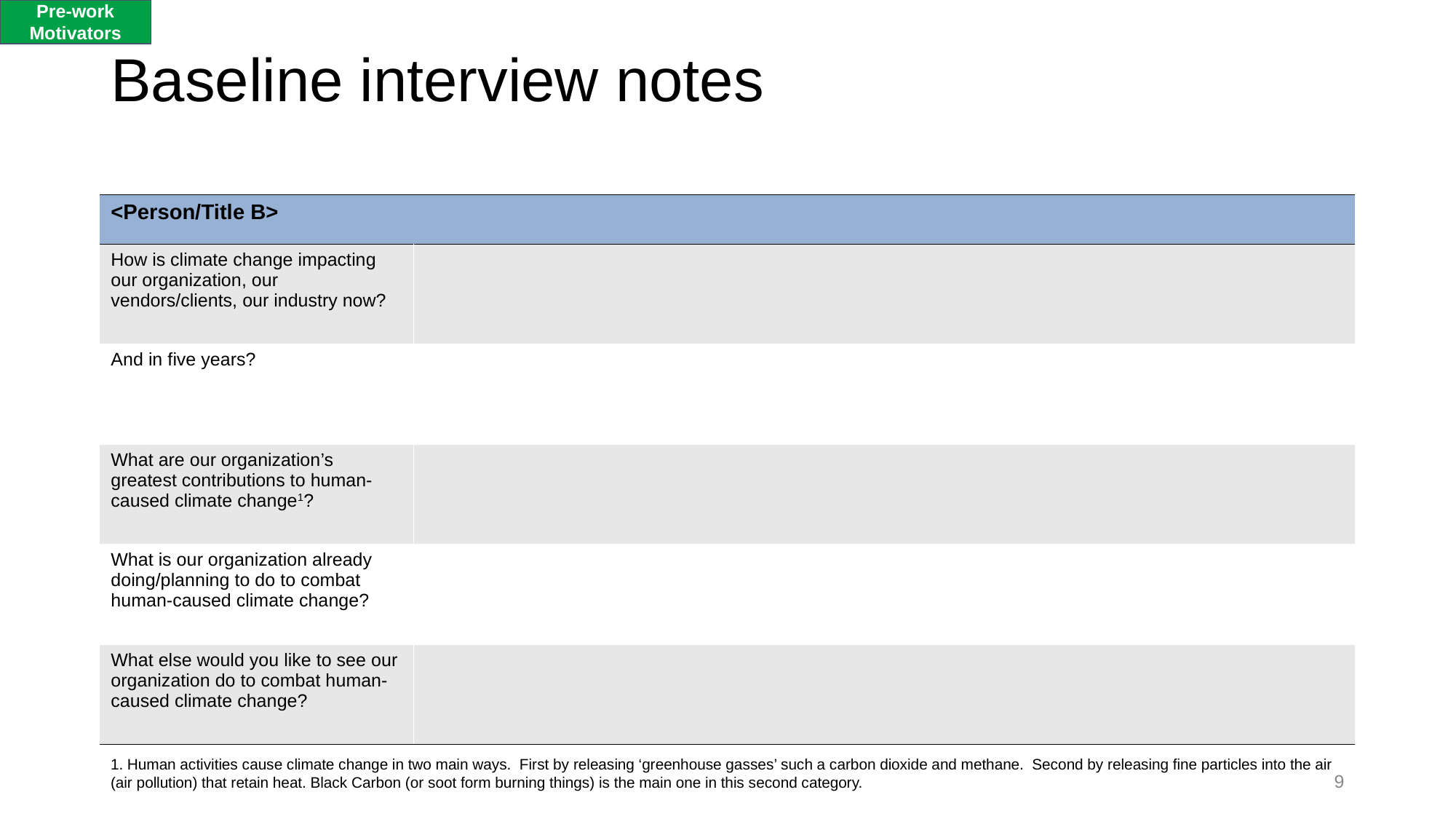

Pre-work
Motivators
# Baseline interview notes
| <Person/Title B> | <Person/Title A> |
| --- | --- |
| How is climate change impacting our organization, our vendors/clients, our industry now? |  |
| And in five years? |  |
| What are our organization’s greatest contributions to human-caused climate change1? |  |
| What is our organization already doing/planning to do to combat human-caused climate change? |  |
| What else would you like to see our organization do to combat human-caused climate change? |  |
1. Human activities cause climate change in two main ways.  First by releasing ‘greenhouse gasses’ such a carbon dioxide and methane.  Second by releasing fine particles into the air (air pollution) that retain heat. Black Carbon (or soot form burning things) is the main one in this second category.
9